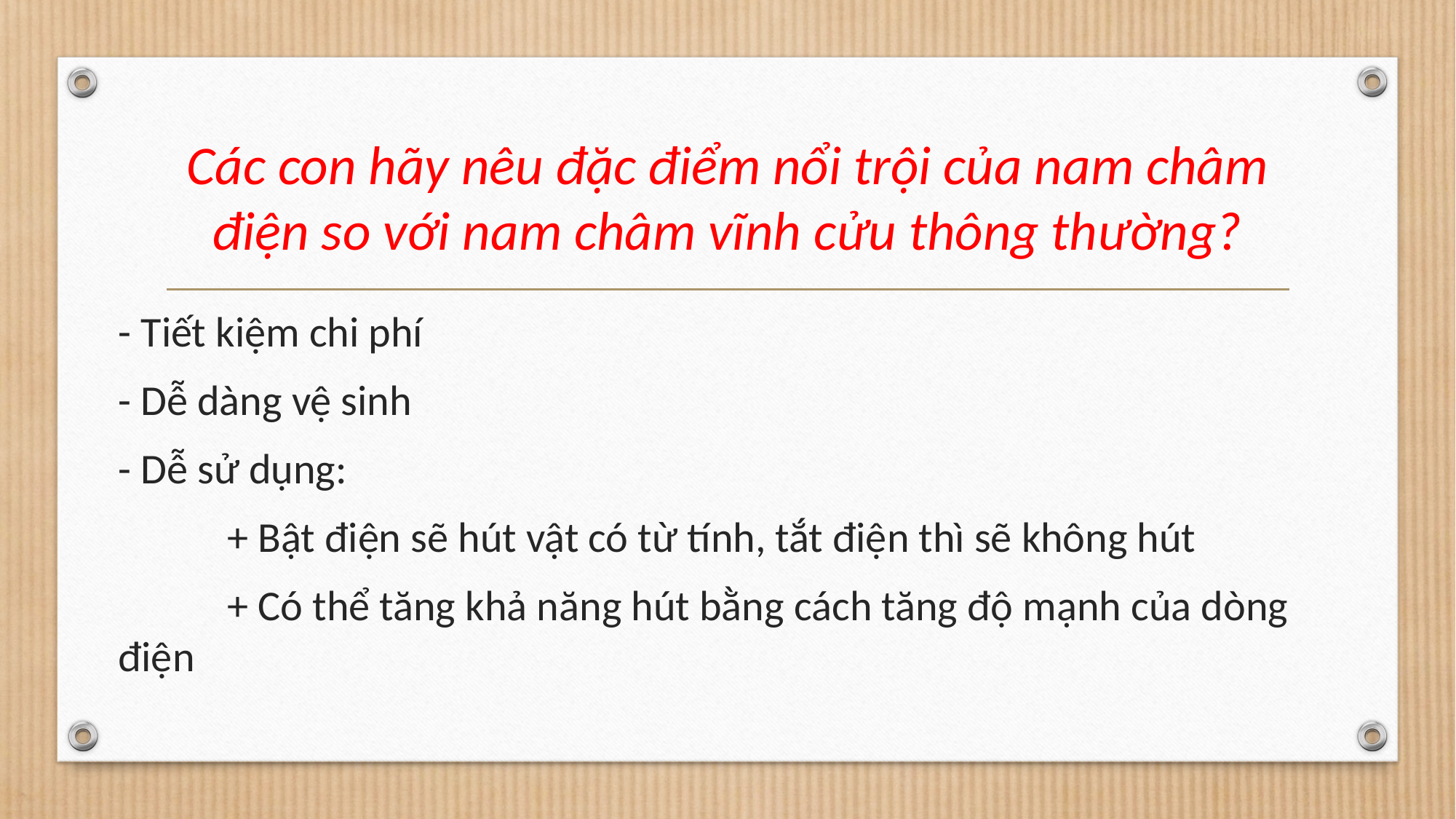

# Các con hãy nêu đặc điểm nổi trội của nam châm điện so với nam châm vĩnh cửu thông thường?
- Tiết kiệm chi phí
- Dễ dàng vệ sinh
- Dễ sử dụng:
	+ Bật điện sẽ hút vật có từ tính, tắt điện thì sẽ không hút
	+ Có thể tăng khả năng hút bằng cách tăng độ mạnh của dòng điện